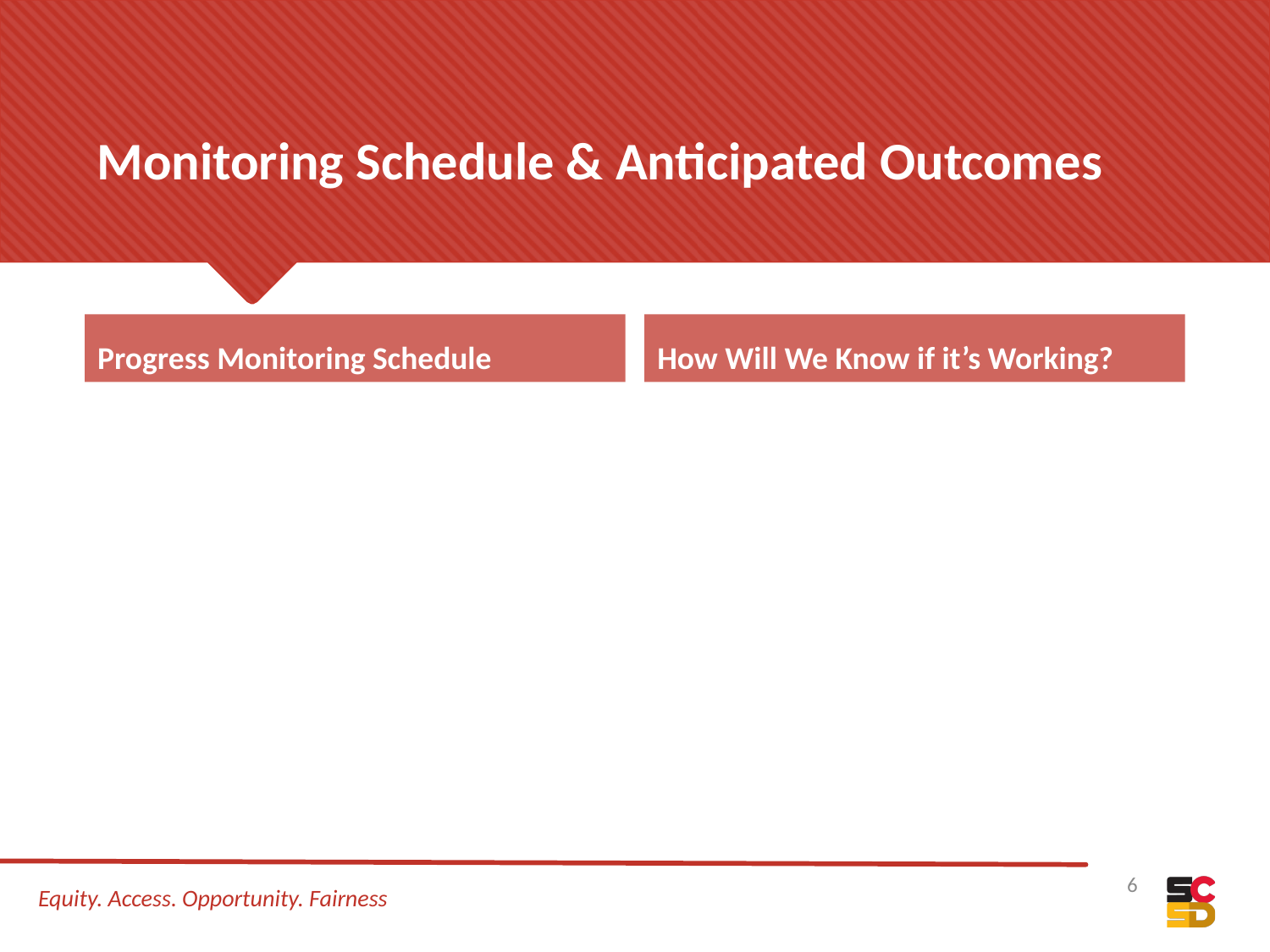

# Monitoring Schedule & Anticipated Outcomes
Progress Monitoring Schedule
How Will We Know if it’s Working?

Equity. Access. Opportunity. Fairness
6